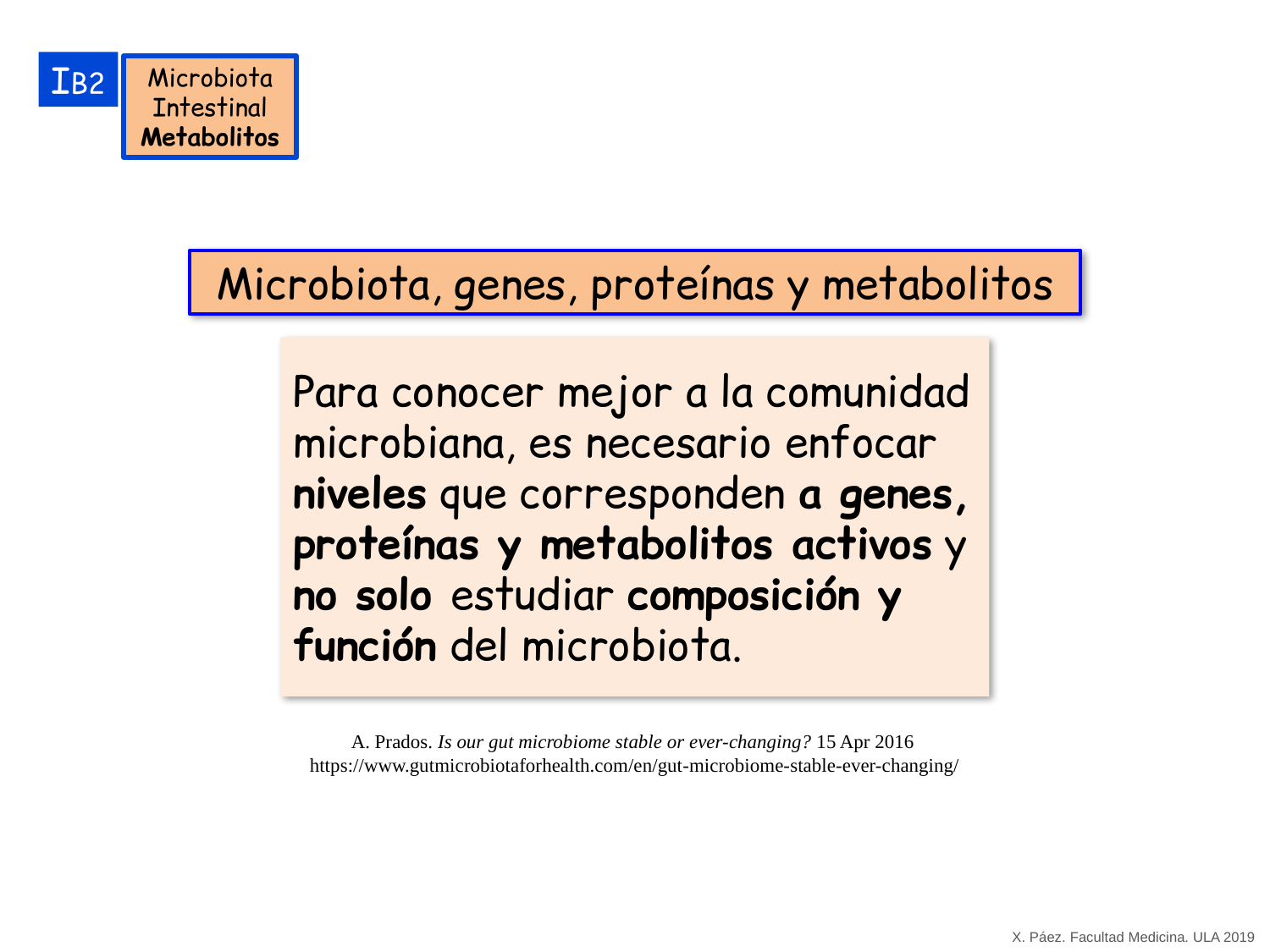

IB2
Microbiota Intestinal
Metabolitos
Microbiota, genes, proteínas y metabolitos

Para conocer mejor a la comunidad microbiana, es necesario enfocar niveles que corresponden a genes, proteínas y metabolitos activos y no solo estudiar composición y función del microbiota.

A. Prados. Is our gut microbiome stable or ever-changing? 15 Apr 2016
https://www.gutmicrobiotaforhealth.com/en/gut-microbiome-stable-ever-changing/
X. Páez. Facultad Medicina. ULA 2019